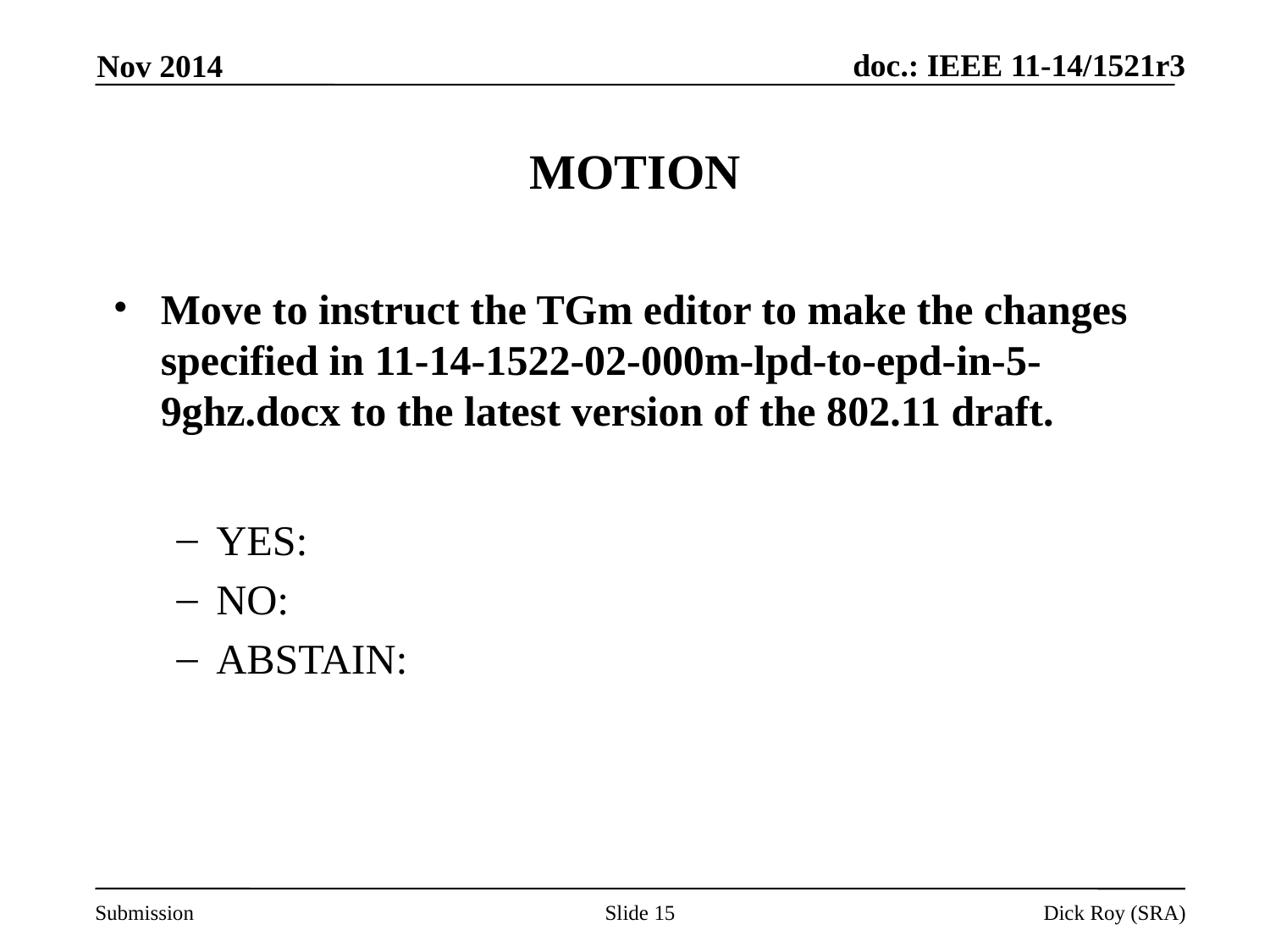

MOTION
Nov 2014
Move to instruct the TGm editor to make the changes specified in 11-14-1522-02-000m-lpd-to-epd-in-5-9ghz.docx to the latest version of the 802.11 draft.

YES:
NO:
ABSTAIN:

Slide 15